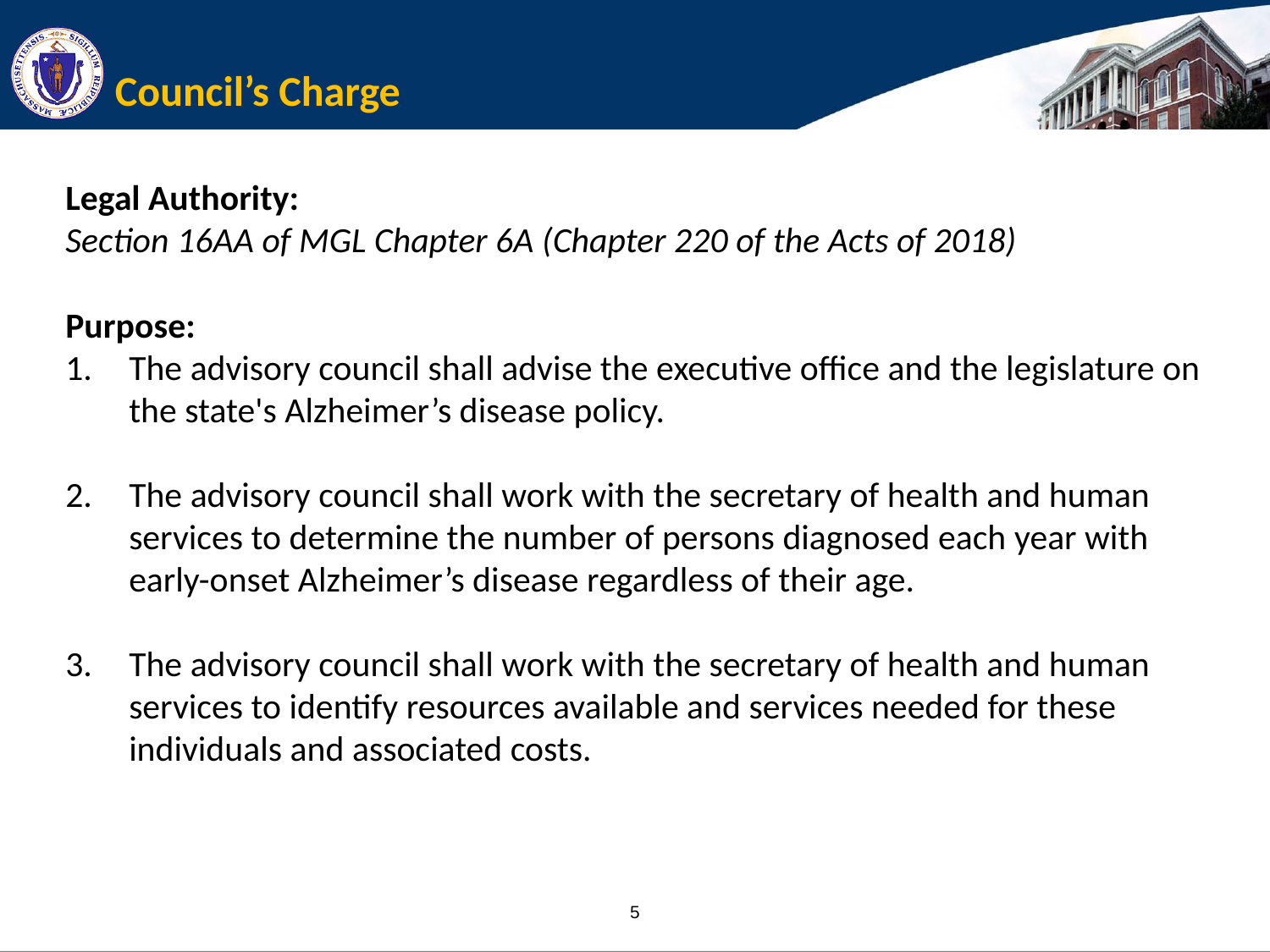

# Council’s Charge
Legal Authority:
Section 16AA of MGL Chapter 6A (Chapter 220 of the Acts of 2018)

Purpose:
The advisory council shall advise the executive office and the legislature on the state's Alzheimer’s disease policy.

The advisory council shall work with the secretary of health and human services to determine the number of persons diagnosed each year with early-onset Alzheimer’s disease regardless of their age.

The advisory council shall work with the secretary of health and human services to identify resources available and services needed for these individuals and associated costs.